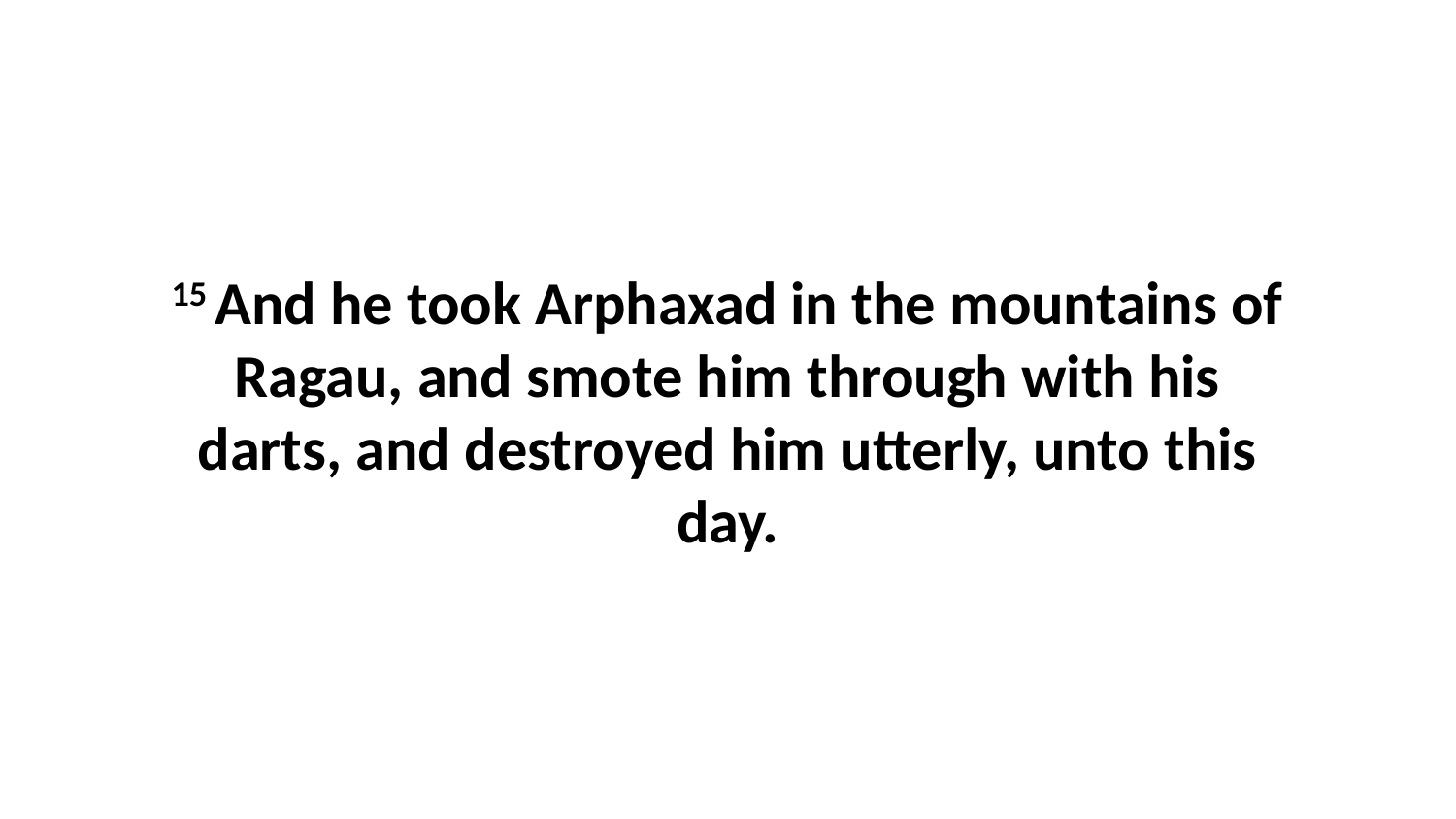

15 And he took Arphaxad in the mountains of Ragau, and smote him through with his darts, and destroyed him utterly, unto this day.